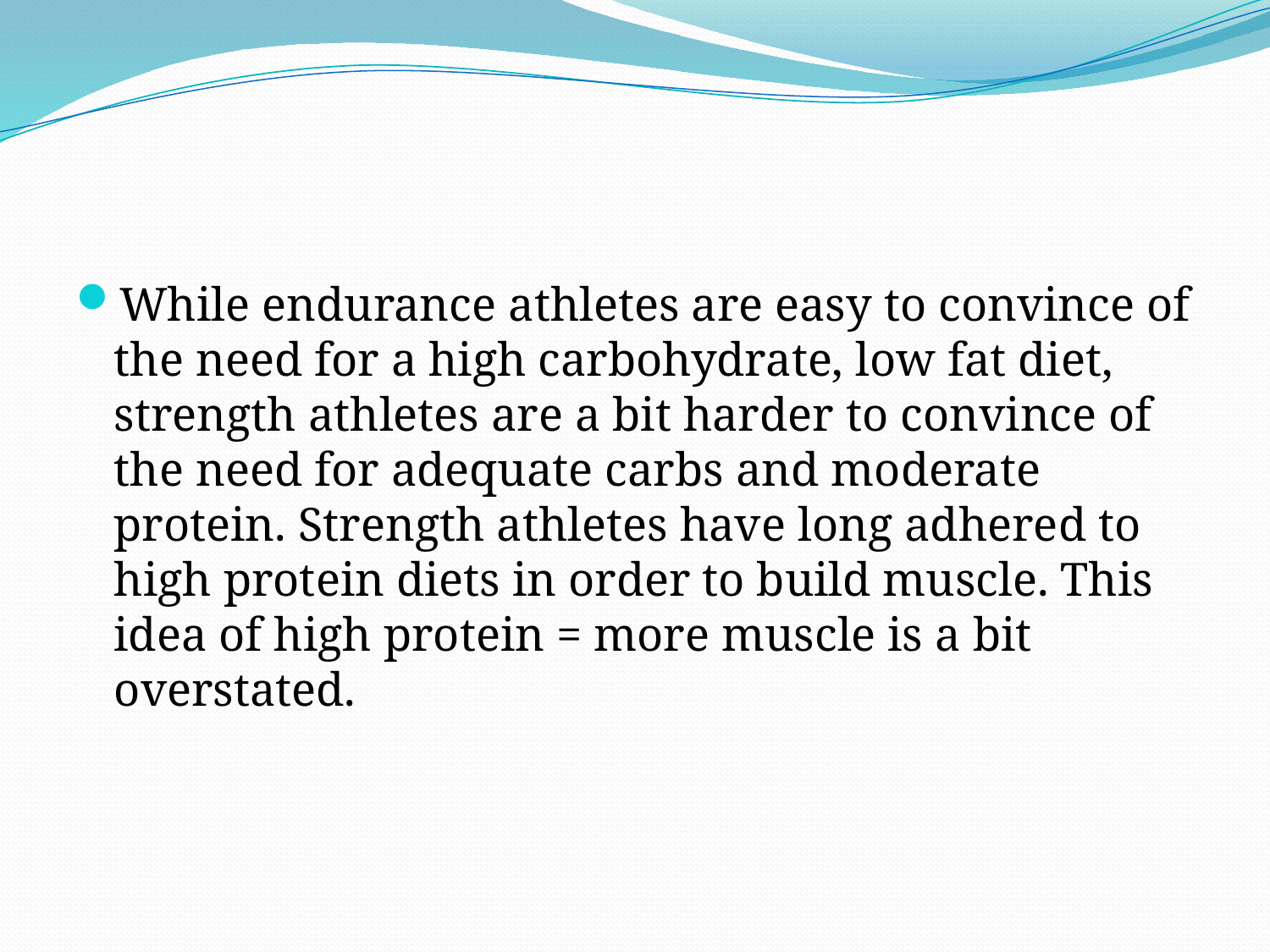

#
While endurance athletes are easy to convince of the need for a high carbohydrate, low fat diet, strength athletes are a bit harder to convince of the need for adequate carbs and moderate protein. Strength athletes have long adhered to high protein diets in order to build muscle. This idea of high protein = more muscle is a bit overstated.